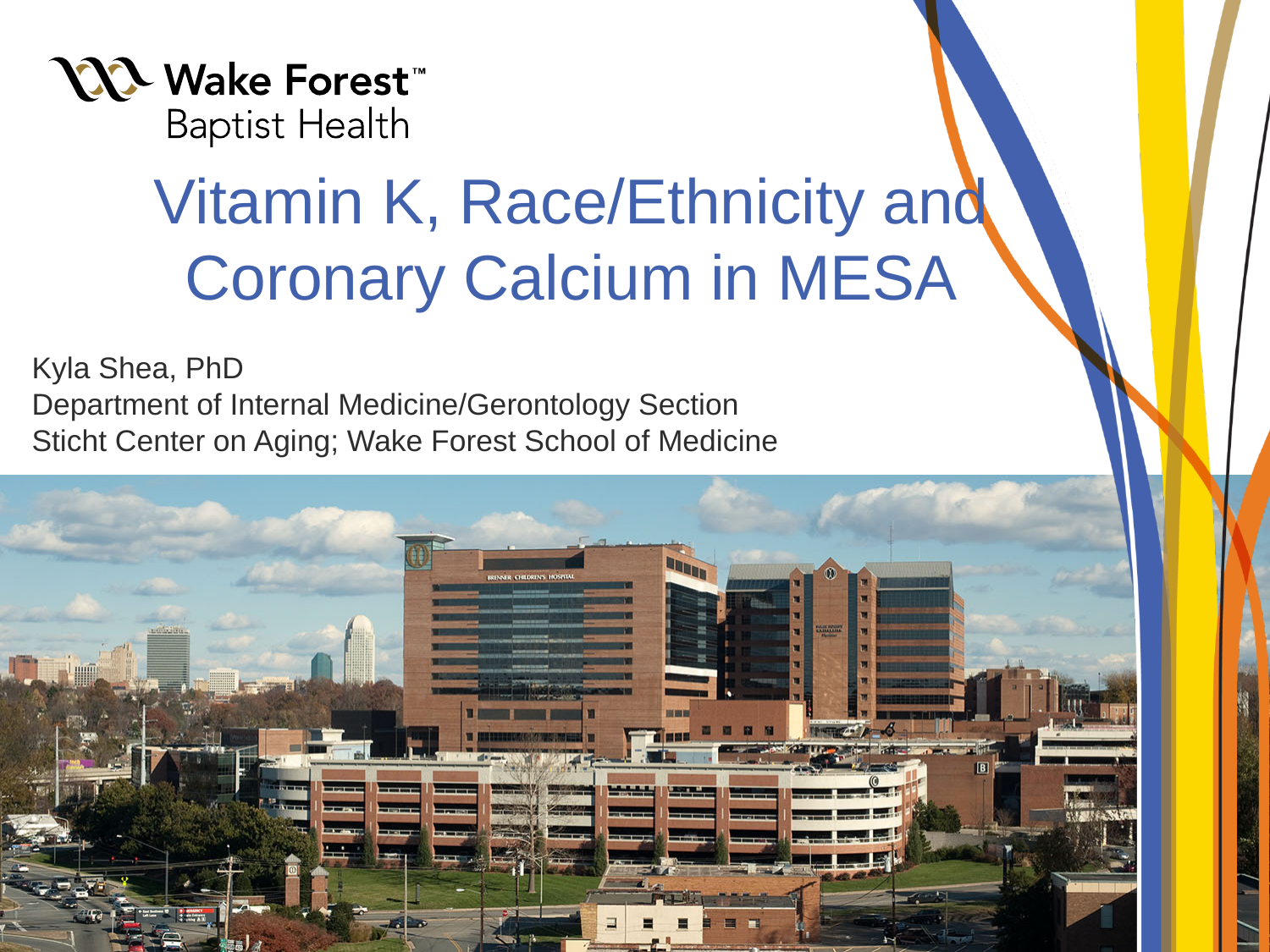

# Vitamin K, Race/Ethnicity and Coronary Calcium in MESA
Kyla Shea, PhD
Department of Internal Medicine/Gerontology Section
Sticht Center on Aging; Wake Forest School of Medicine